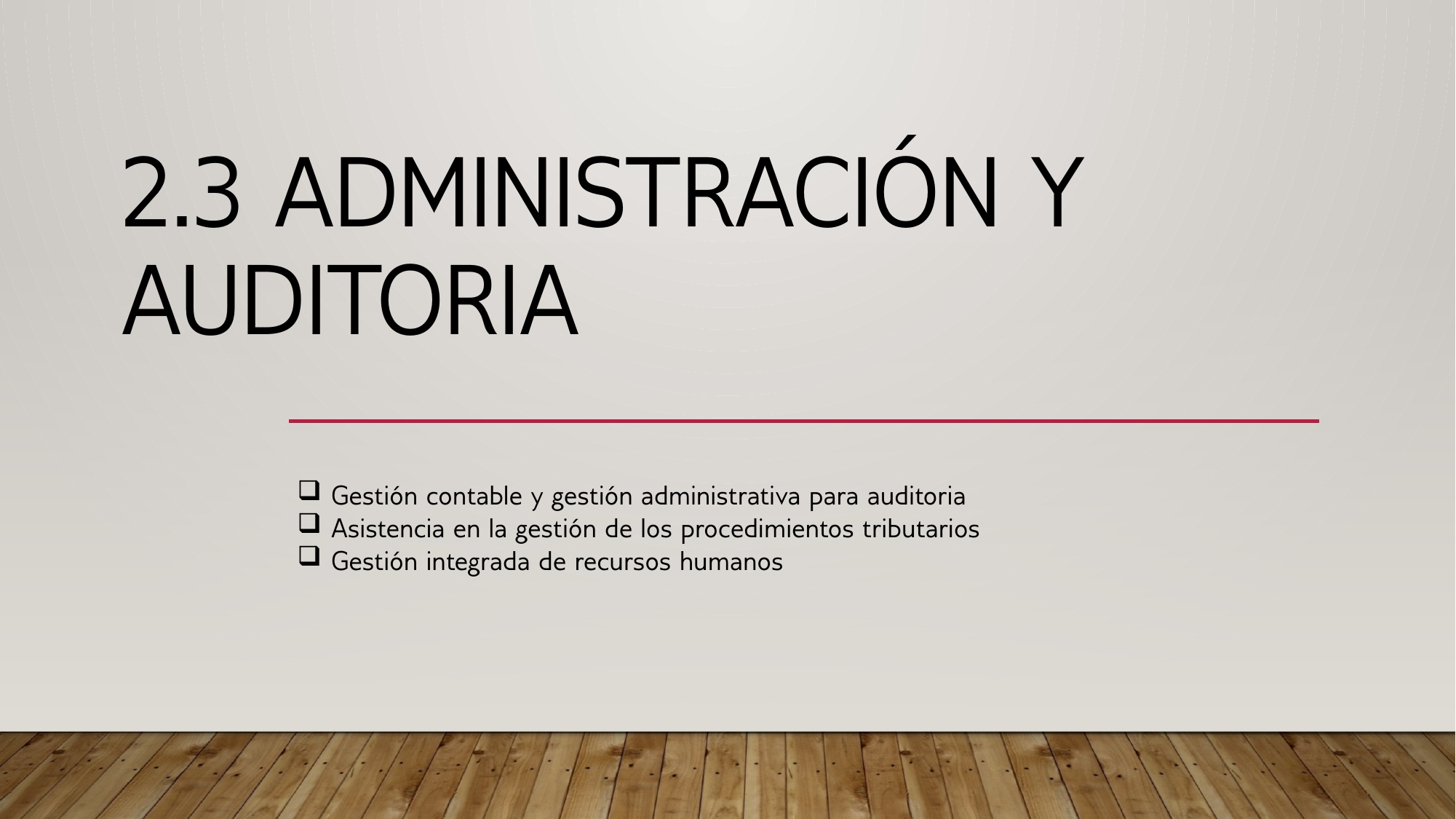

# 2.3 administración y auditoria
Gestión contable y gestión administrativa para auditoria
Asistencia en la gestión de los procedimientos tributarios
Gestión integrada de recursos humanos